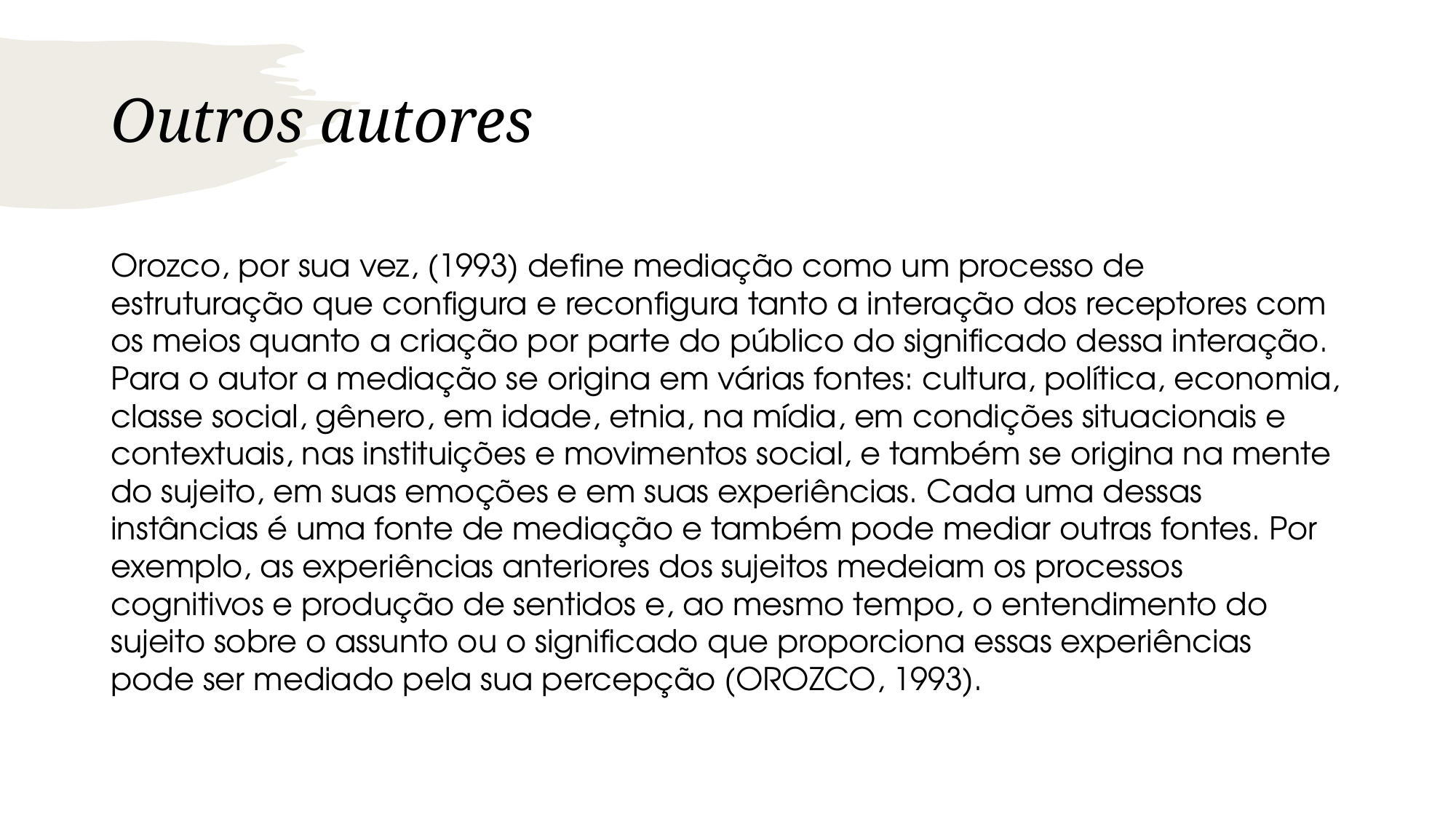

# Outros autores
Orozco, por sua vez, (1993) define mediação como um processo de estruturação que configura e reconfigura tanto a interação dos receptores com os meios quanto a criação por parte do público do significado dessa interação. Para o autor a mediação se origina em várias fontes: cultura, política, economia, classe social, gênero, em idade, etnia, na mídia, em condições situacionais e contextuais, nas instituições e movimentos social, e também se origina na mente do sujeito, em suas emoções e em suas experiências. Cada uma dessas instâncias é uma fonte de mediação e também pode mediar outras fontes. Por exemplo, as experiências anteriores dos sujeitos medeiam os processos cognitivos e produção de sentidos e, ao mesmo tempo, o entendimento do sujeito sobre o assunto ou o significado que proporciona essas experiências pode ser mediado pela sua percepção (OROZCO, 1993).